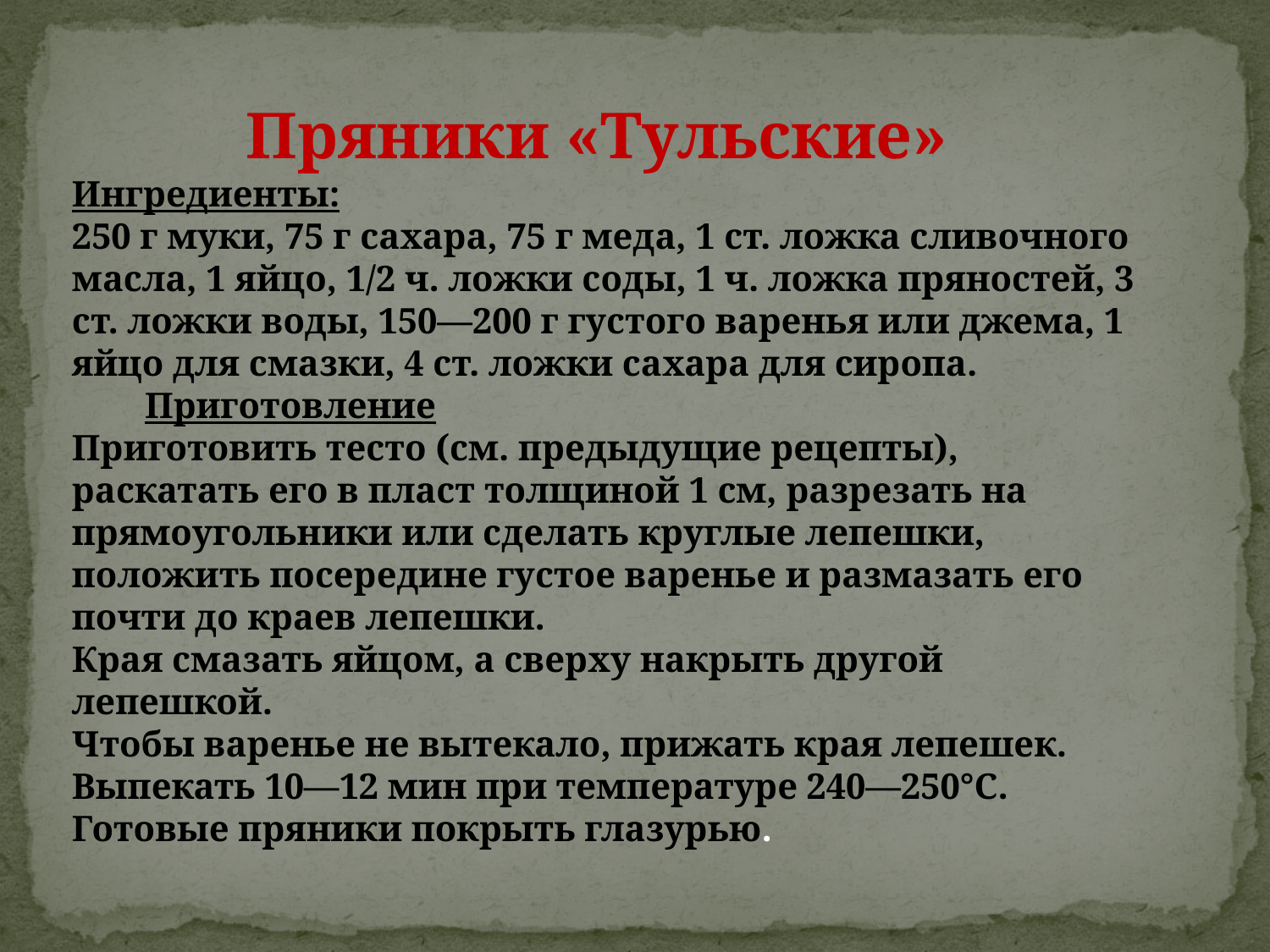

Пряники «Тульские»
Ингредиенты:
250 г муки, 75 г сахара, 75 г меда, 1 ст. ложка сливочного масла, 1 яйцо, 1/2 ч. ложки соды, 1 ч. ложка пряностей, 3 ст. ложки воды, 150—200 г густого варенья или джема, 1 яйцо для смазки, 4 ст. ложки сахара для сиропа.
        Приготовление
Приготовить тесто (см. предыдущие рецепты), раскатать его в пласт толщиной 1 см, разрезать на прямоугольники или сделать круглые лепешки, положить посередине густое варенье и размазать его почти до краев лепешки.
Края смазать яйцом, а сверху накрыть другой лепешкой.
Чтобы варенье не вытекало, прижать края лепешек.
Выпекать 10—12 мин при температуре 240—250°С.
Готовые пряники покрыть глазурью.